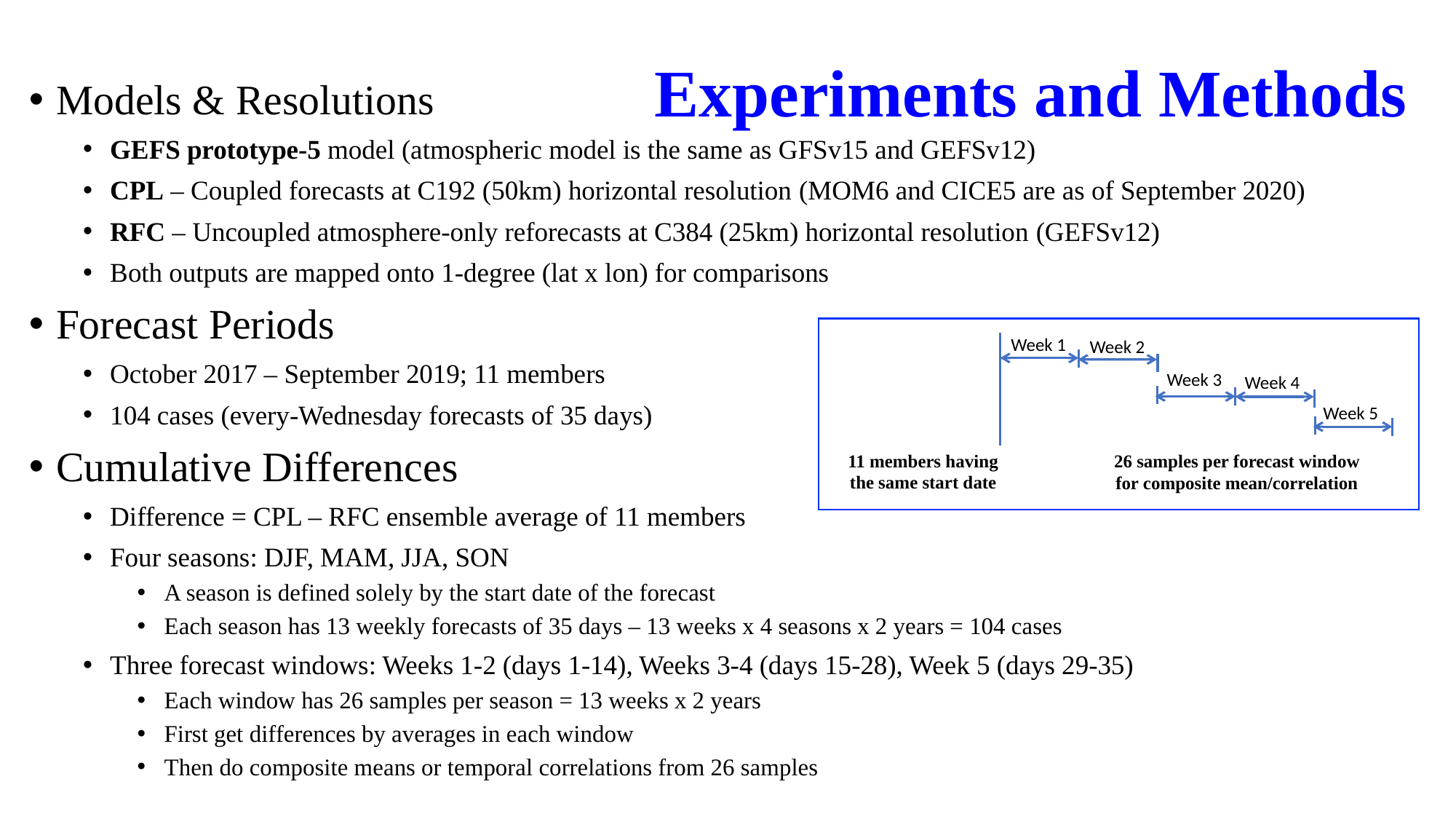

# Experiments and Methods
Models & Resolutions
GEFS prototype-5 model (atmospheric model is the same as GFSv15 and GEFSv12)
CPL – Coupled forecasts at C192 (50km) horizontal resolution (MOM6 and CICE5 are as of September 2020)
RFC – Uncoupled atmosphere-only reforecasts at C384 (25km) horizontal resolution (GEFSv12)
Both outputs are mapped onto 1-degree (lat x lon) for comparisons
Forecast Periods
October 2017 – September 2019; 11 members
104 cases (every-Wednesday forecasts of 35 days)
Cumulative Differences
Difference = CPL – RFC ensemble average of 11 members
Four seasons: DJF, MAM, JJA, SON
A season is defined solely by the start date of the forecast
Each season has 13 weekly forecasts of 35 days – 13 weeks x 4 seasons x 2 years = 104 cases
Three forecast windows: Weeks 1-2 (days 1-14), Weeks 3-4 (days 15-28), Week 5 (days 29-35)
Each window has 26 samples per season = 13 weeks x 2 years
First get differences by averages in each window
Then do composite means or temporal correlations from 26 samples

Week 1
Week 2
Week 3
Week 4
Week 5
11 members having the same start date
26 samples per forecast window for composite mean/correlation